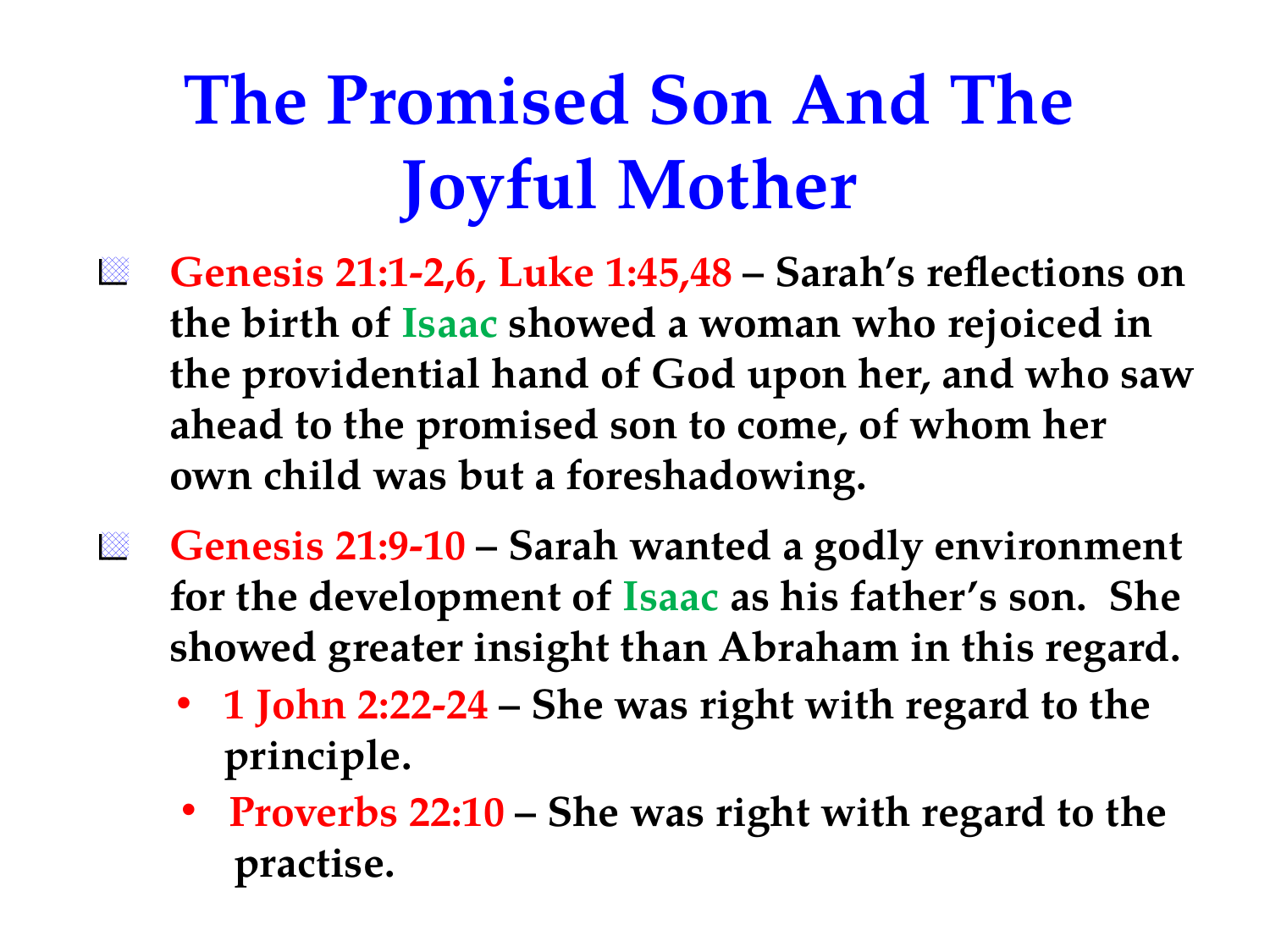

The Promised Son And The
Joyful Mother
Genesis 21:1-2,6, Luke 1:45,48 – Sarah’s reflections on the birth of Isaac showed a woman who rejoiced in the providential hand of God upon her, and who saw ahead to the promised son to come, of whom her own child was but a foreshadowing.

Genesis 21:9-10 – Sarah wanted a godly environment  for the development of Isaac as his father’s son.  She showed greater insight than Abraham in this regard.

1 John 2:22-24 – She was right with regard to the principle.
Proverbs 22:10 – She was right with regard to the
     practise.